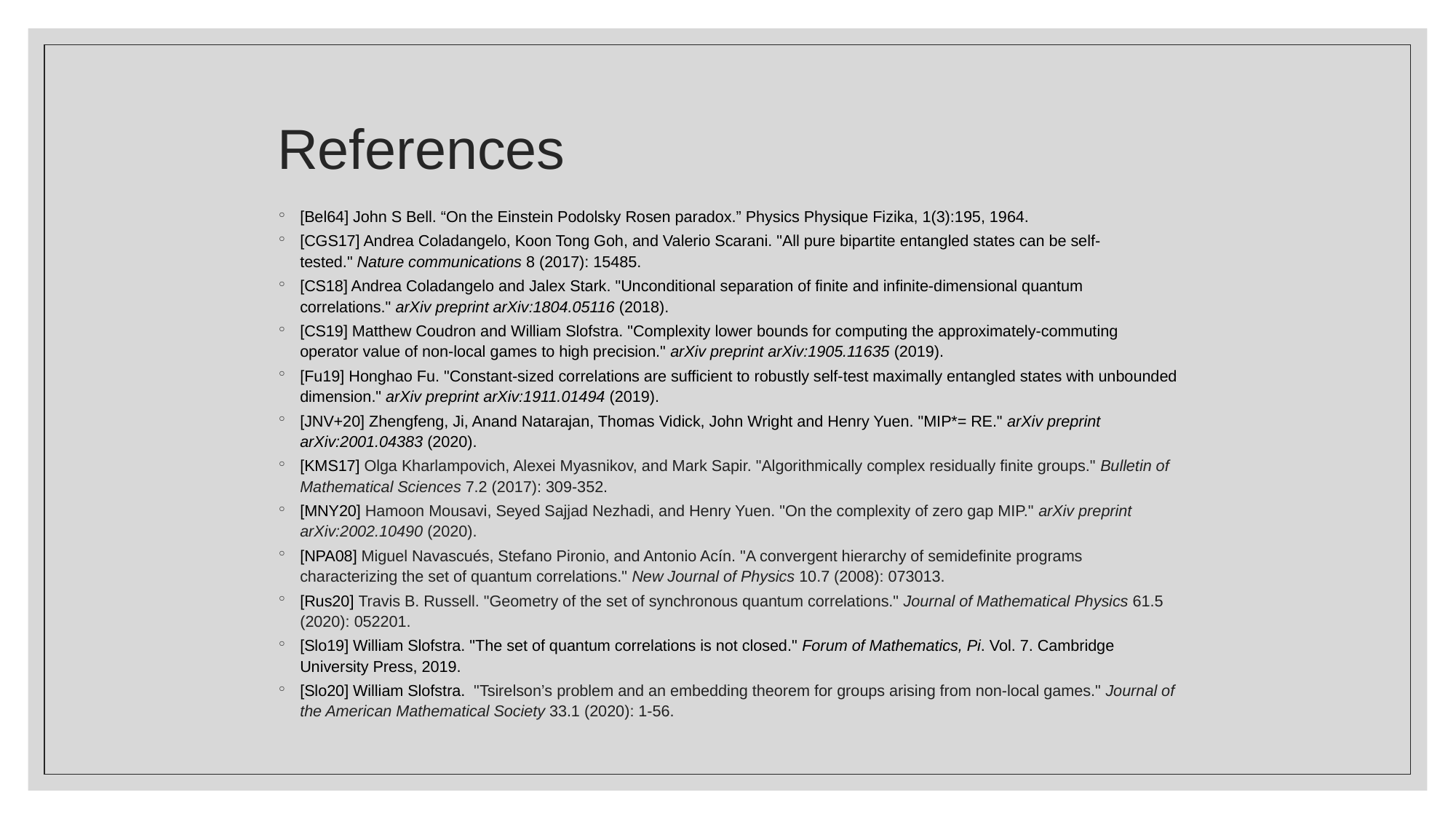

# References
[Bel64] John S Bell. “On the Einstein Podolsky Rosen paradox.” Physics Physique Fizika, 1(3):195, 1964.
[CGS17] Andrea Coladangelo, Koon Tong Goh, and Valerio Scarani. "All pure bipartite entangled states can be self-tested." Nature communications 8 (2017): 15485.
[CS18] Andrea Coladangelo and Jalex Stark. "Unconditional separation of finite and infinite-dimensional quantum correlations." arXiv preprint arXiv:1804.05116 (2018).
[CS19] Matthew Coudron and William Slofstra. "Complexity lower bounds for computing the approximately-commuting operator value of non-local games to high precision." arXiv preprint arXiv:1905.11635 (2019).
[Fu19] Honghao Fu. "Constant-sized correlations are sufficient to robustly self-test maximally entangled states with unbounded dimension." arXiv preprint arXiv:1911.01494 (2019).
[JNV+20] Zhengfeng, Ji, Anand Natarajan, Thomas Vidick, John Wright and Henry Yuen. "MIP*= RE." arXiv preprint arXiv:2001.04383 (2020).
[KMS17] Olga Kharlampovich, Alexei Myasnikov, and Mark Sapir. "Algorithmically complex residually finite groups." Bulletin of Mathematical Sciences 7.2 (2017): 309-352.
[MNY20] Hamoon Mousavi, Seyed Sajjad Nezhadi, and Henry Yuen. "On the complexity of zero gap MIP." arXiv preprint arXiv:2002.10490 (2020).
[NPA08] Miguel Navascués, Stefano Pironio, and Antonio Acín. "A convergent hierarchy of semidefinite programs characterizing the set of quantum correlations." New Journal of Physics 10.7 (2008): 073013.
[Rus20] Travis B. Russell. "Geometry of the set of synchronous quantum correlations." Journal of Mathematical Physics 61.5 (2020): 052201.
[Slo19] William Slofstra. "The set of quantum correlations is not closed." Forum of Mathematics, Pi. Vol. 7. Cambridge University Press, 2019.
[Slo20] William Slofstra.  "Tsirelson’s problem and an embedding theorem for groups arising from non-local games." Journal of the American Mathematical Society 33.1 (2020): 1-56.